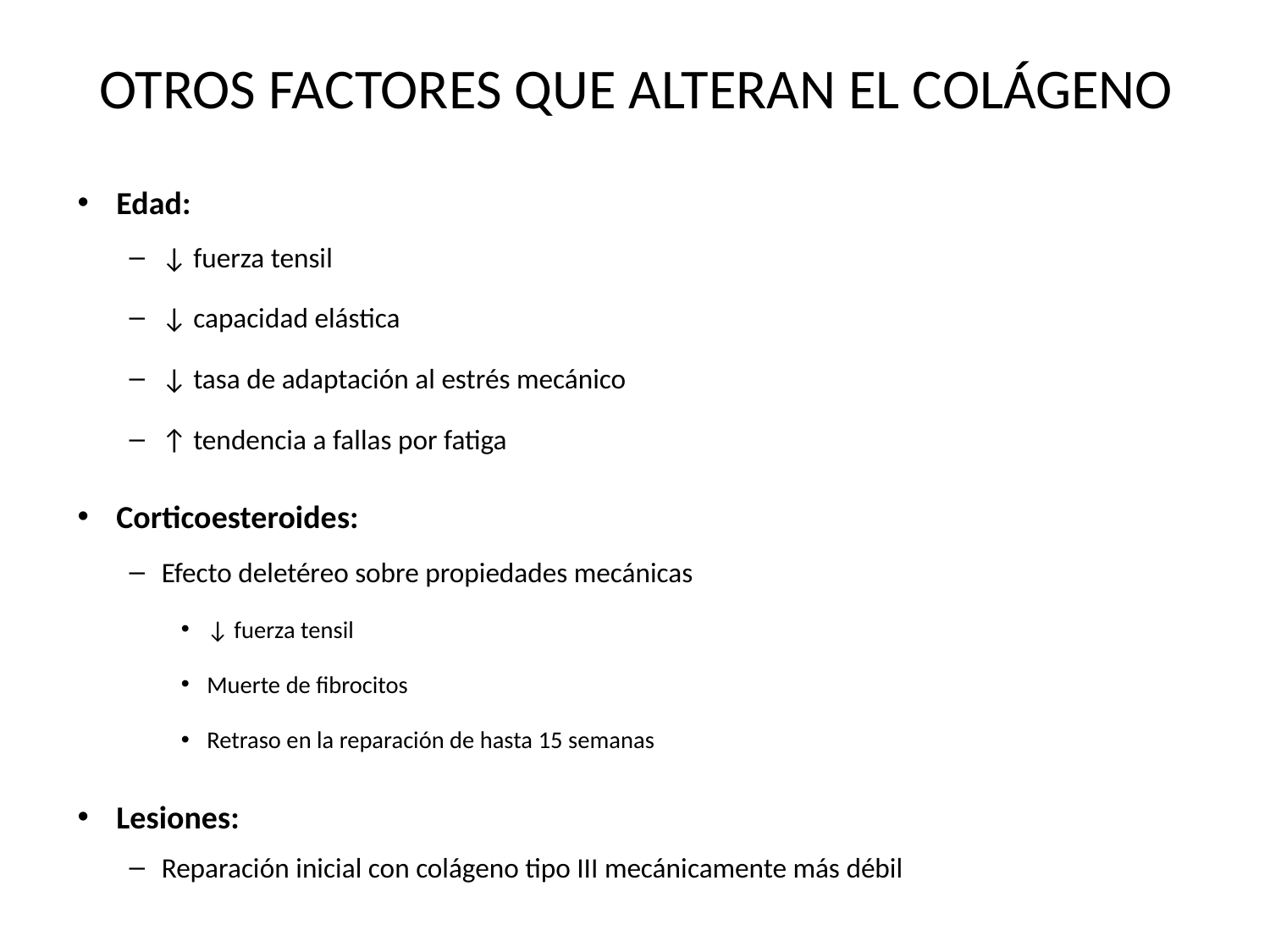

# OTROS FACTORES QUE ALTERAN EL COLÁGENO
Edad:

↓ fuerza tensil

↓ capacidad elástica

↓ tasa de adaptación al estrés mecánico

↑ tendencia a fallas por fatiga

Corticoesteroides:

Efecto deletéreo sobre propiedades mecánicas

↓ fuerza tensil

Muerte de fibrocitos

Retraso en la reparación de hasta 15 semanas

Lesiones:

Reparación inicial con colágeno tipo III mecánicamente más débil